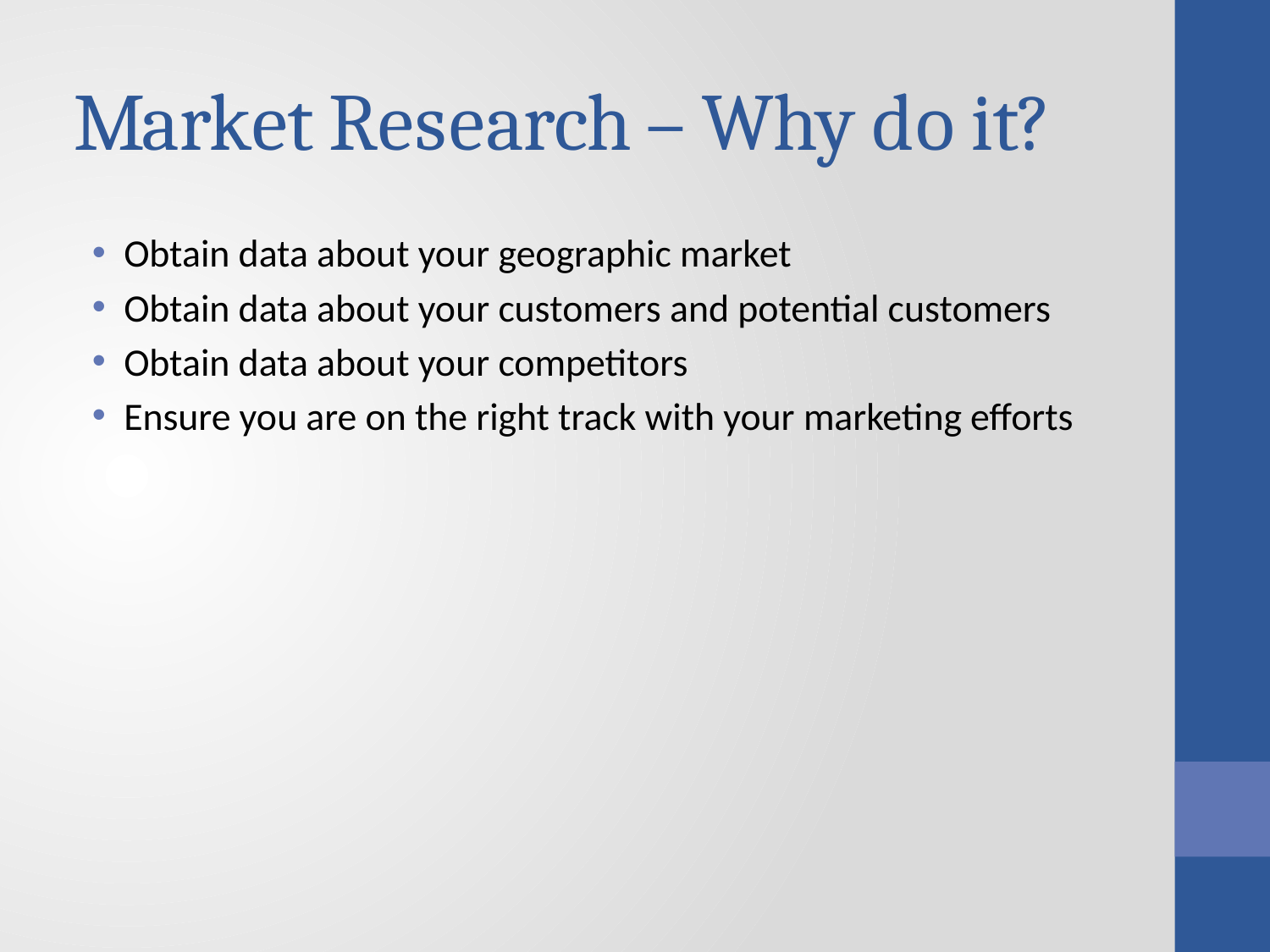

# Market Research – Why do it?
Obtain data about your geographic market
Obtain data about your customers and potential customers
Obtain data about your competitors
Ensure you are on the right track with your marketing efforts